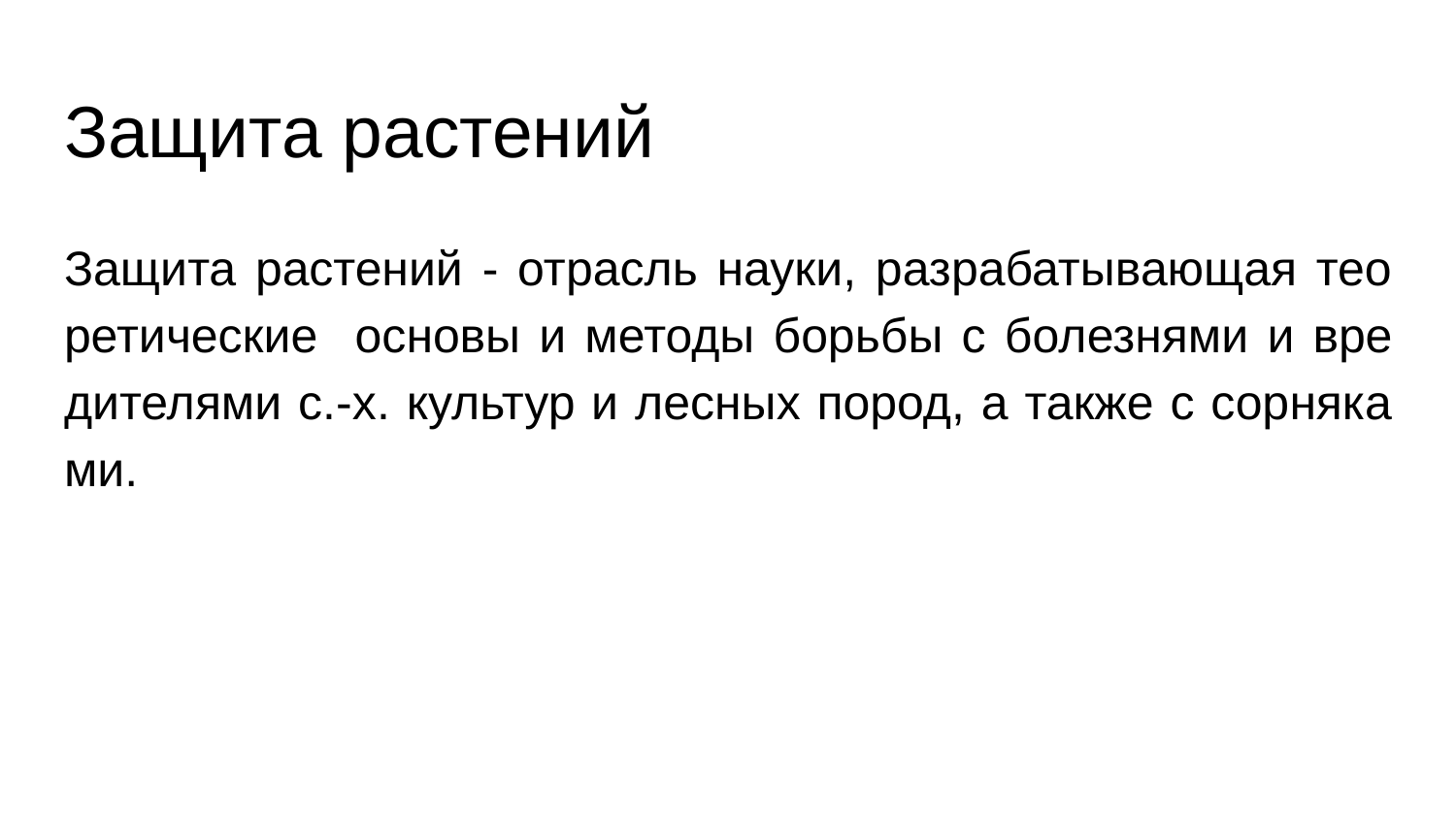

# Защита растений
Защита растений - от­расль нау­ки, раз­ра­ба­ты­ваю­щая тео­ре­тические  ос­но­вы и ме­то­ды борь­бы с бо­лез­ня­ми и вре­ди­те­ля­ми с.-х. куль­тур и лес­ных по­род, а так­же с сор­ня­ка­ми.